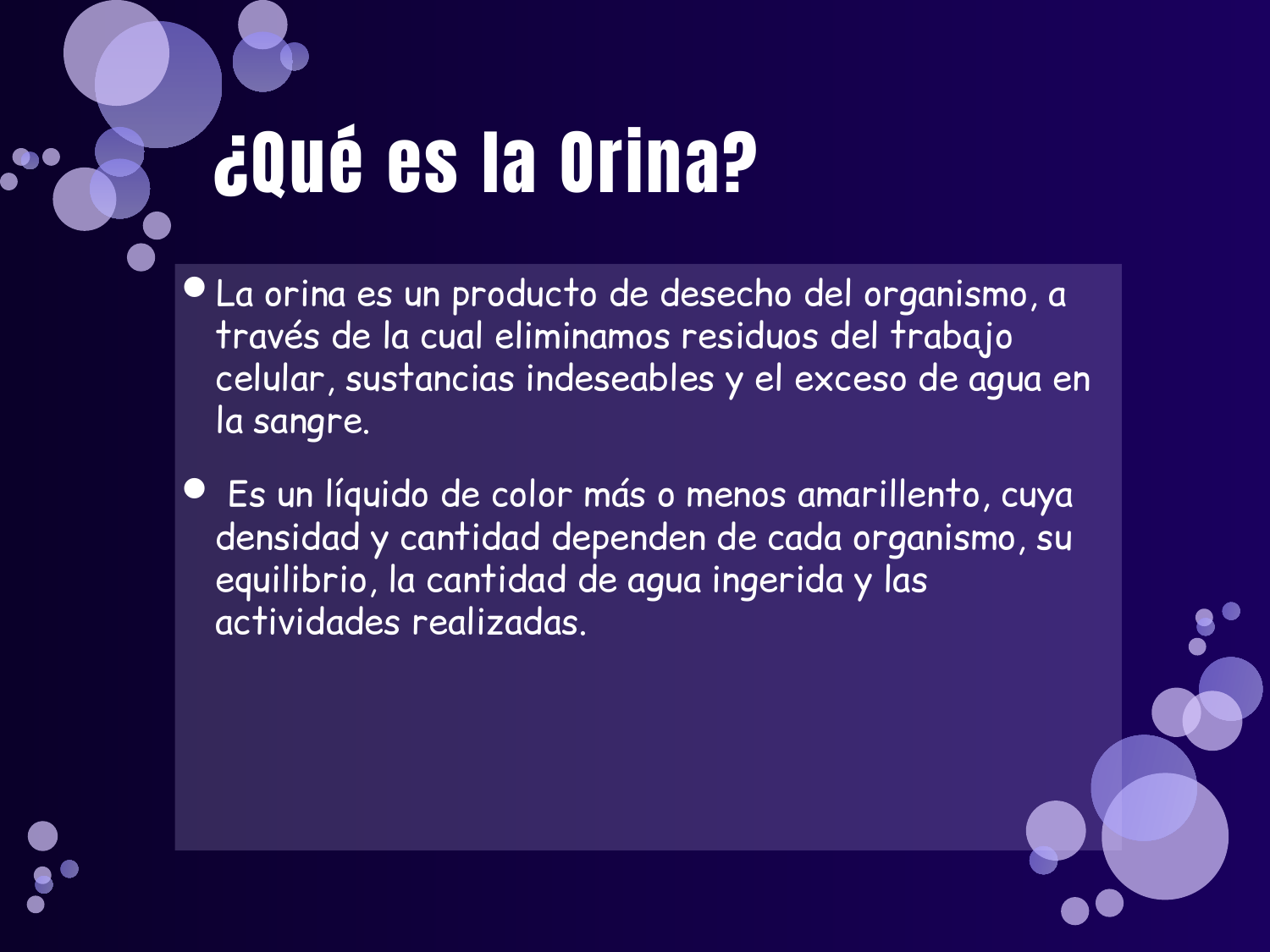

# ¿Qué es la Orina?
La orina es un producto de desecho del organismo, a través de la cual eliminamos residuos del trabajo celular, sustancias indeseables y el exceso de agua en la sangre.
 Es un líquido de color más o menos amarillento, cuya densidad y cantidad dependen de cada organismo, su equilibrio, la cantidad de agua ingerida y las actividades realizadas.